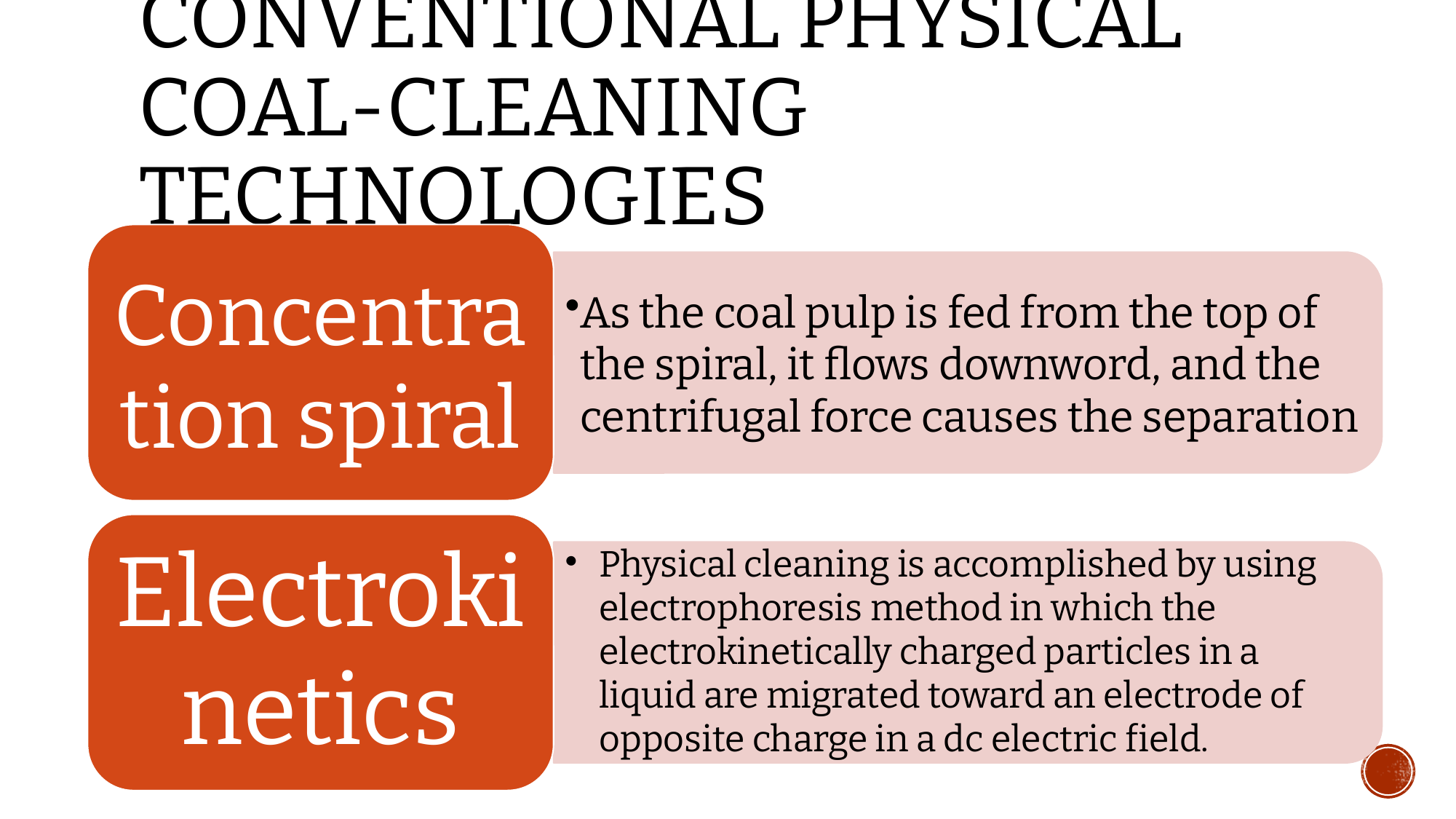

# Conventional Physical Coal-cleaning Technologies
Electrokinetics
Physical cleaning is accomplished by using electrophoresis method in which the electrokinetically charged particles in a liquid are migrated toward an electrode of opposite charge in a dc electric field.